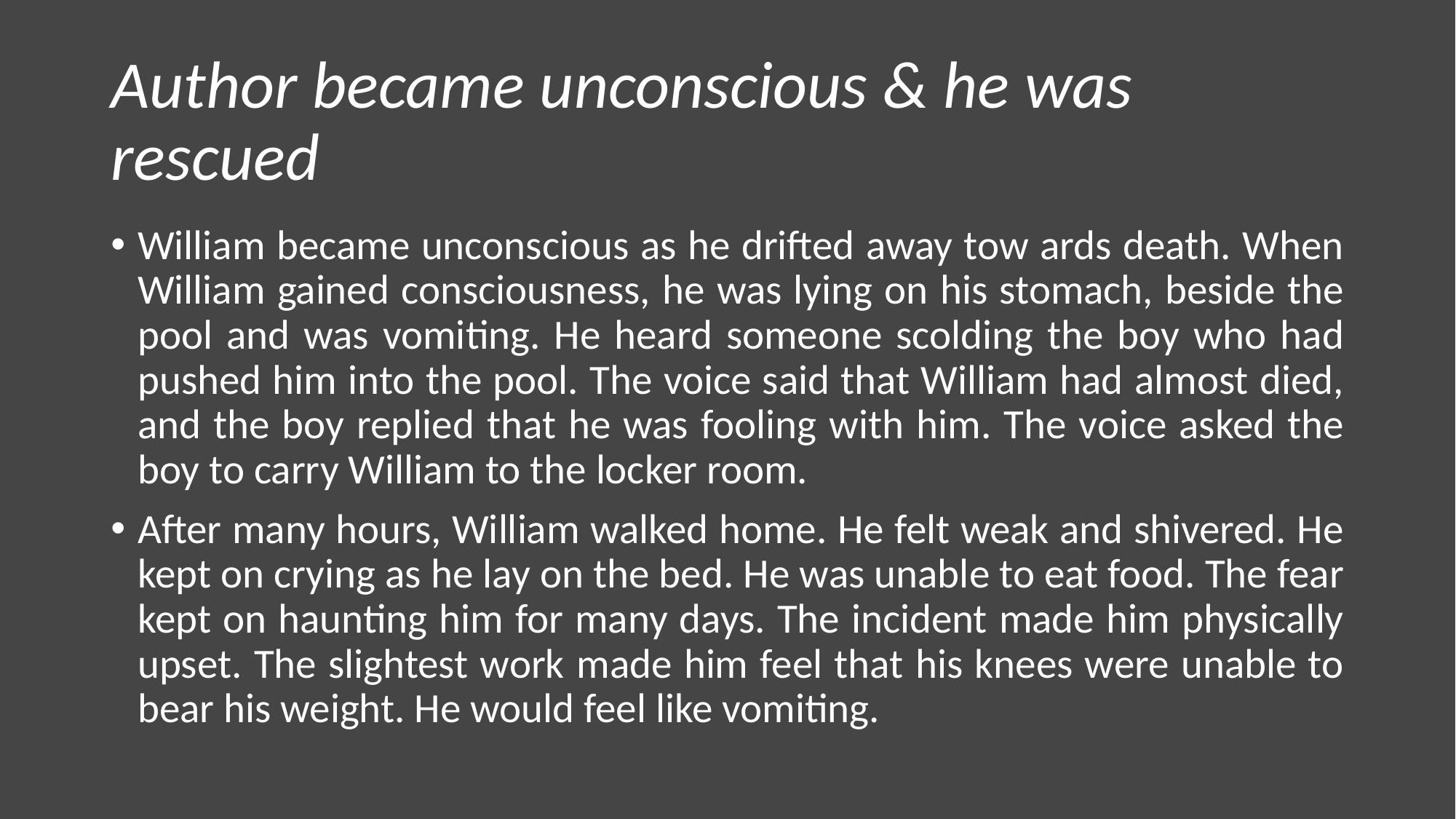

# Author became unconscious & he was rescued
William became unconscious as he drifted away tow ards death. When William gained consciousness, he was lying on his stomach, beside the pool and was vomiting. He heard someone scolding the boy who had pushed him into the pool. The voice said that William had almost died, and the boy replied that he was fooling with him. The voice asked the boy to carry William to the locker room.
After many hours, William walked home. He felt weak and shivered. He kept on crying as he lay on the bed. He was unable to eat food. The fear kept on haunting him for many days. The incident made him physically upset. The slightest work made him feel that his knees were unable to bear his weight. He would feel like vomiting.